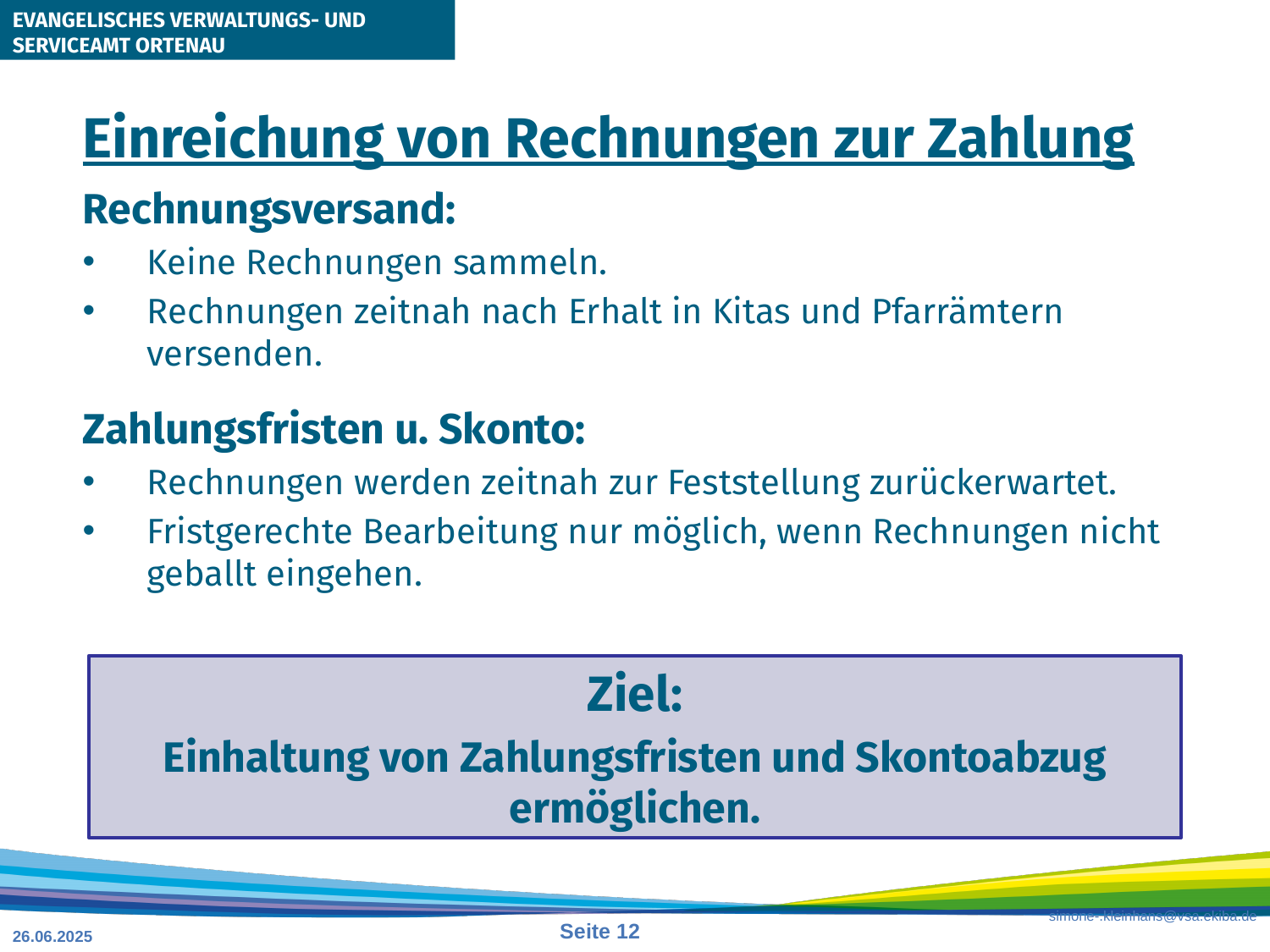

# Einreichung von Rechnungen zur Zahlung
Rechnungsversand:
Keine Rechnungen sammeln.
Rechnungen zeitnah nach Erhalt in Kitas und Pfarrämtern versenden.

Zahlungsfristen u. Skonto:
Rechnungen werden zeitnah zur Feststellung zurückerwartet.
Fristgerechte Bearbeitung nur möglich, wenn Rechnungen nicht geballt eingehen.
Ziel:
Einhaltung von Zahlungsfristen und Skontoabzug ermöglichen.